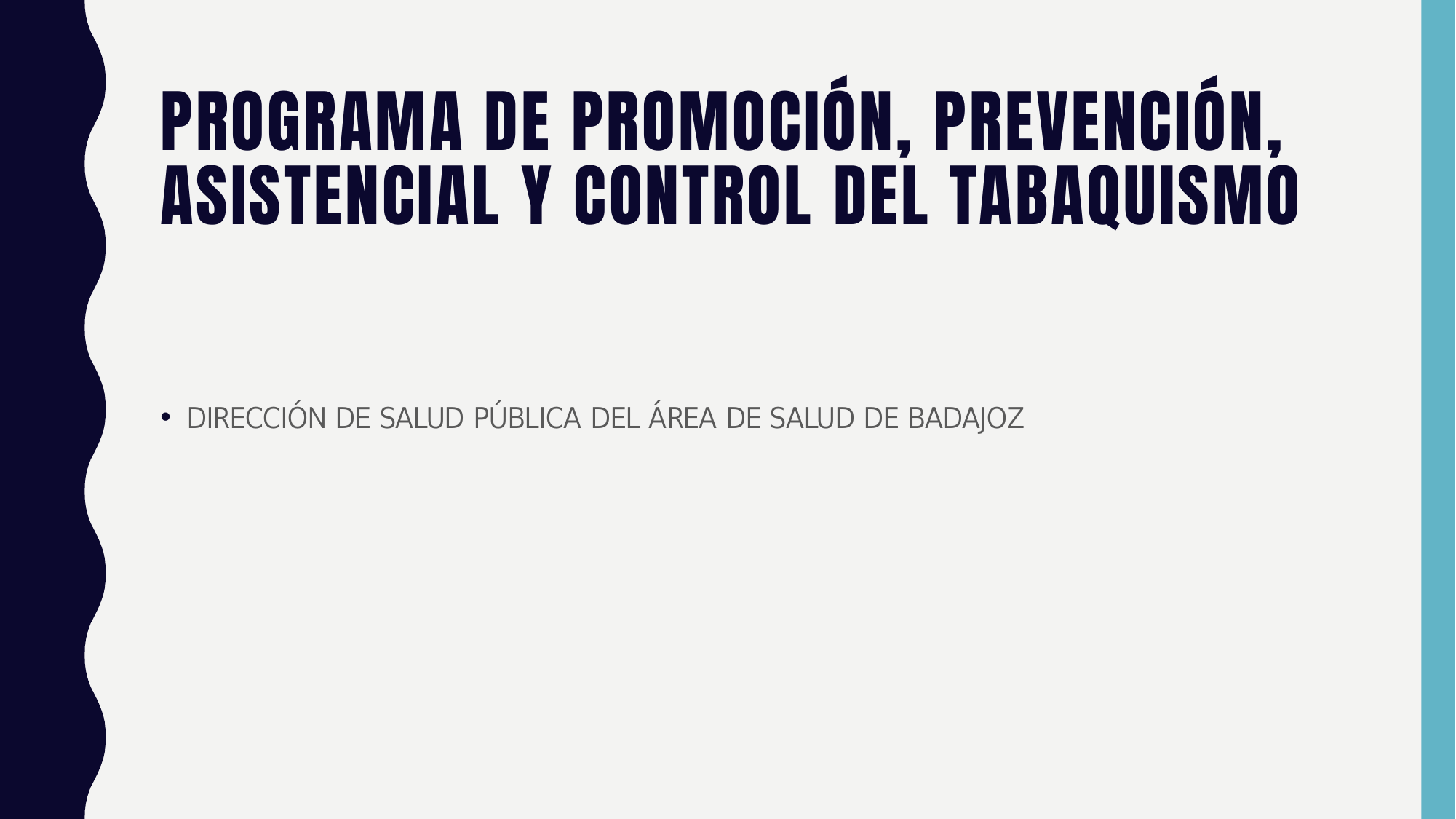

# PROGRAMA DE PROMOCIÓN, PREVENCIÓN, ASISTENCIAL Y CONTROL DEL TABAQUISMO
DIRECCIÓN DE SALUD PÚBLICA DEL ÁREA DE SALUD DE BADAJOZ